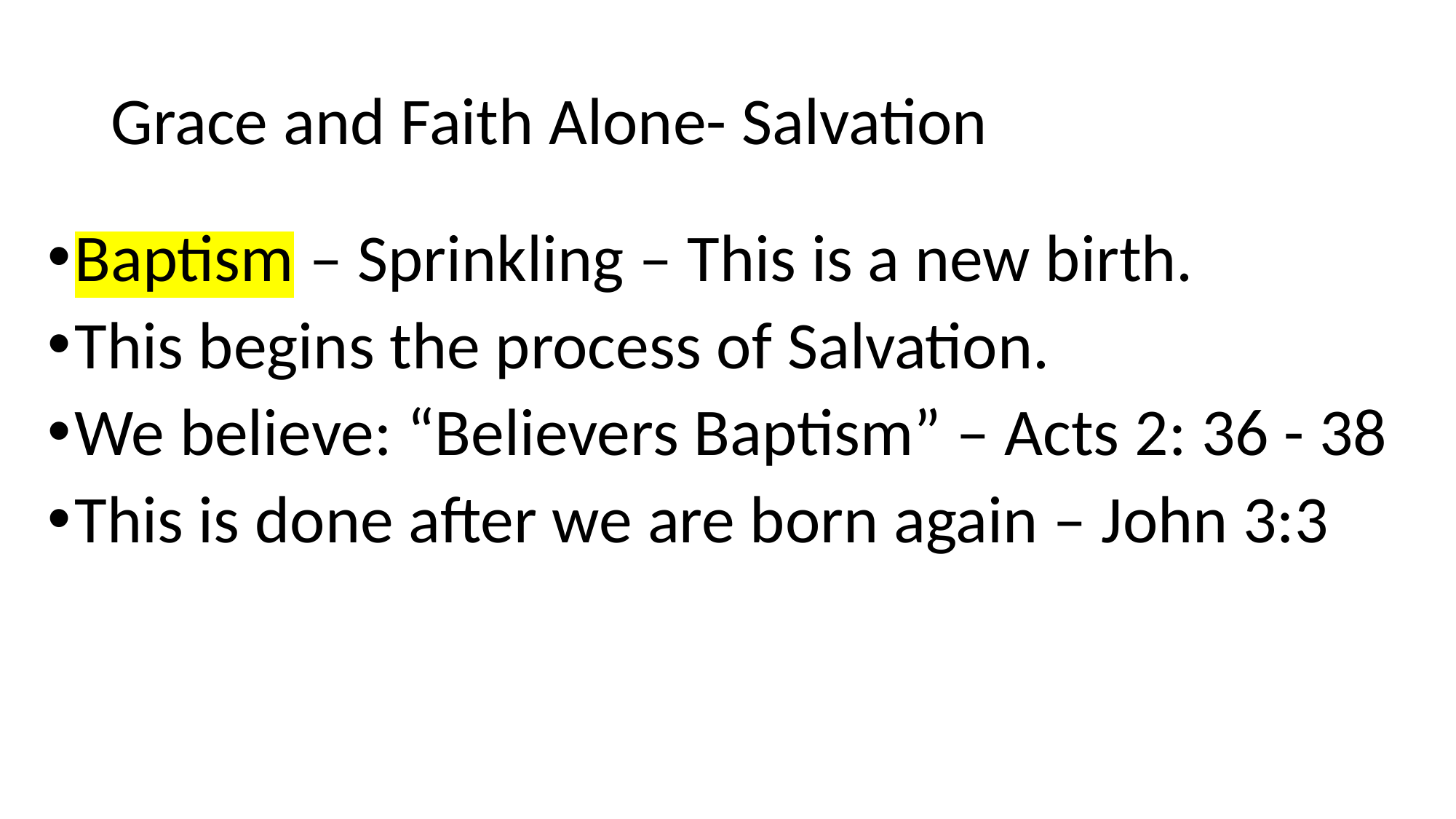

# Grace and Faith Alone- Salvation
Baptism – Sprinkling – This is a new birth.
This begins the process of Salvation.
We believe: “Believers Baptism” – Acts 2: 36 - 38
This is done after we are born again – John 3:3